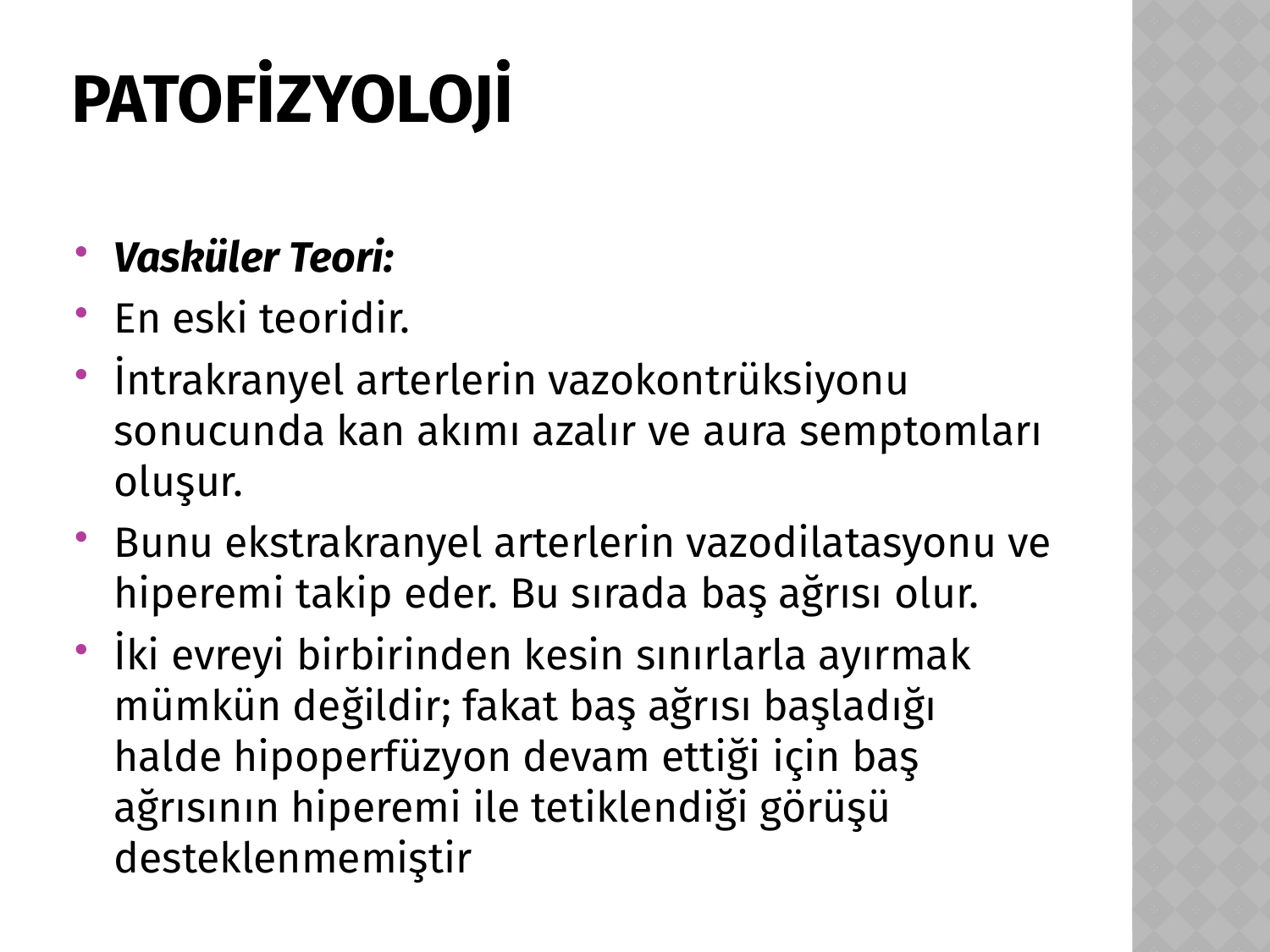

# PATOFİZYOLOJİ
Vasküler Teori:
En eski teoridir.
İntrakranyel arterlerin vazokontrüksiyonu sonucunda kan akımı azalır ve aura semptomları oluşur.
Bunu ekstrakranyel arterlerin vazodilatasyonu ve hiperemi takip eder. Bu sırada baş ağrısı olur.
İki evreyi birbirinden kesin sınırlarla ayırmak mümkün değildir; fakat baş ağrısı başladığı halde hipoperfüzyon devam ettiği için baş ağrısının hiperemi ile tetiklendiği görüşü desteklenmemiştir